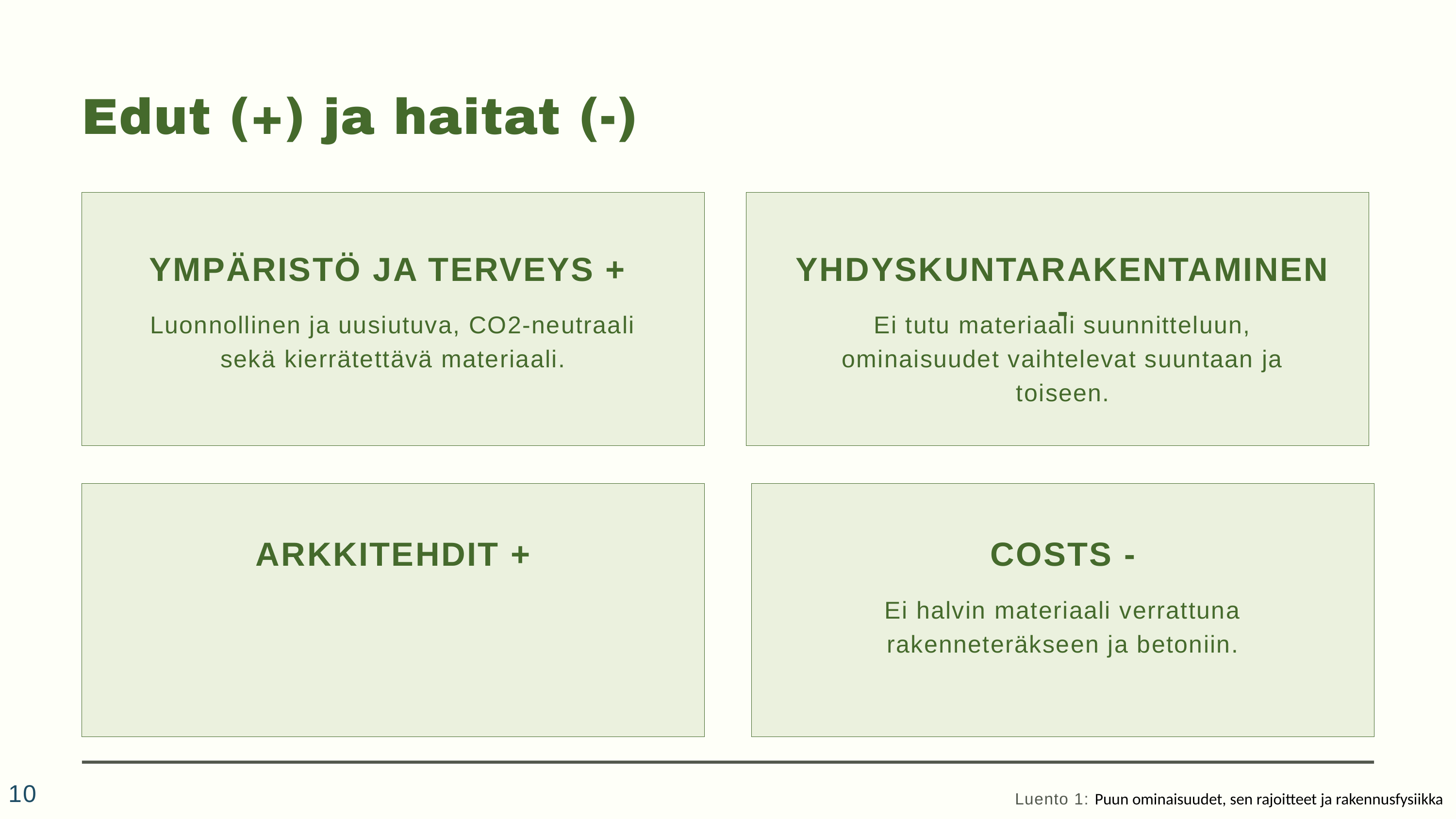

Edut (+) ja haitat (-)

YMPÄRISTÖ JA TERVEYS +
Luonnollinen ja uusiutuva, CO2-neutraali sekä kierrätettävä materiaali.
YHDYSKUNTARAKENTAMINEN -
Ei tutu materiaali suunnitteluun, ominaisuudet vaihtelevat suuntaan ja toiseen.

ARKKITEHDIT +

COSTS -
Ei halvin materiaali verrattuna rakenneteräkseen ja betoniin.

10
Luento 1: Puun ominaisuudet, sen rajoitteet ja rakennusfysiikka